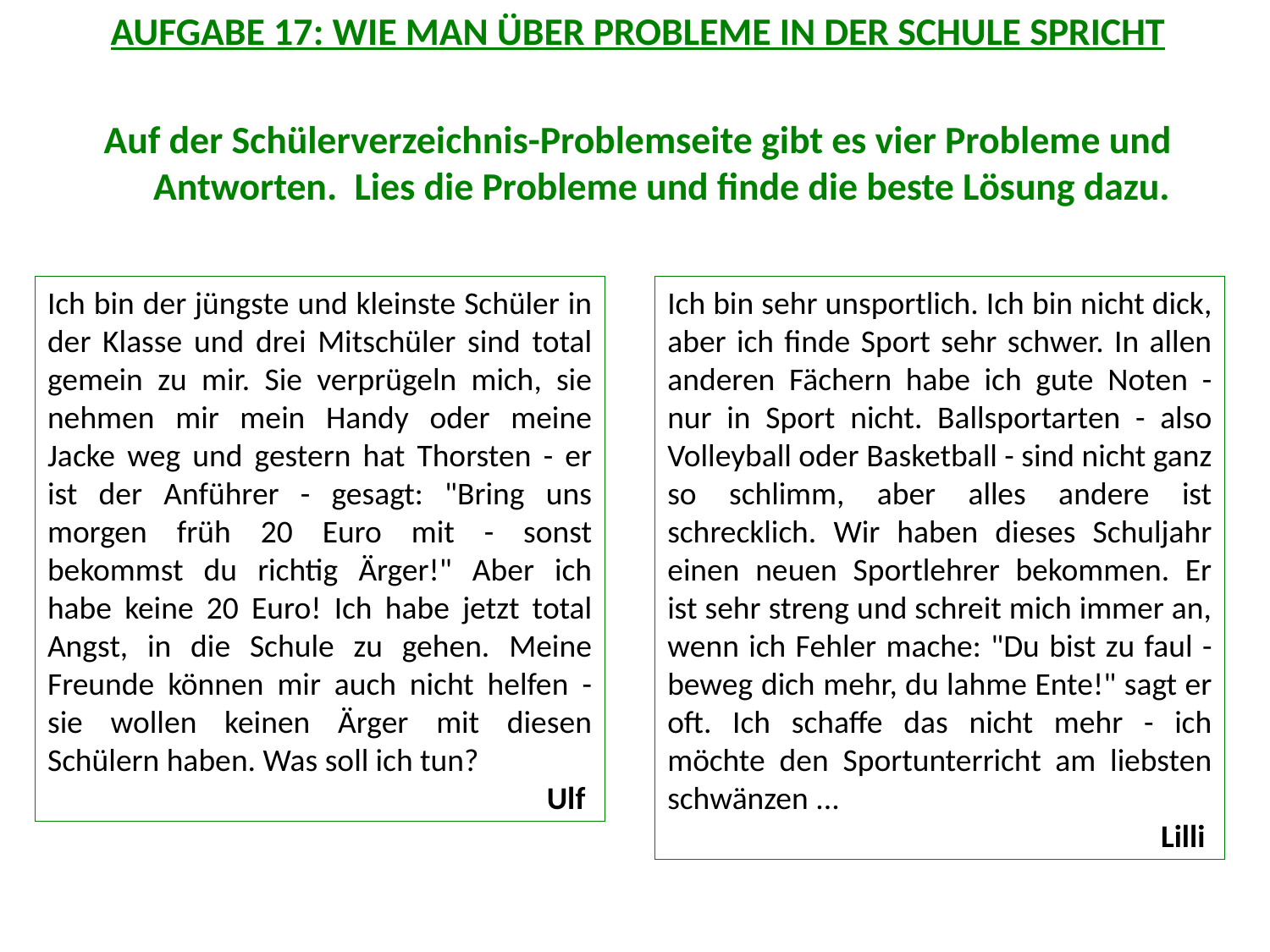

AUFGABE 17: WIE MAN ÜBER PROBLEME IN DER SCHULE SPRICHT

Auf der Schülerverzeichnis-Problemseite gibt es vier Probleme und Antworten.  Lies die Probleme und finde die beste Lösung dazu.

Ich bin der jüngste und kleinste Schüler in der Klasse und drei Mitschüler sind total gemein zu mir. Sie verprügeln mich, sie nehmen mir mein Handy oder meine Jacke weg und gestern hat Thorsten - er ist der Anführer - gesagt: "Bring uns morgen früh 20 Euro mit - sonst bekommst du richtig Ärger!" Aber ich habe keine 20 Euro! Ich habe jetzt total Angst, in die Schule zu gehen. Meine Freunde können mir auch nicht helfen - sie wollen keinen Ärger mit diesen Schülern haben. Was soll ich tun?
Ulf
Ich bin sehr unsportlich. Ich bin nicht dick, aber ich finde Sport sehr schwer. In allen anderen Fächern habe ich gute Noten - nur in Sport nicht. Ballsportarten - also Volleyball oder Basketball - sind nicht ganz so schlimm, aber alles andere ist schrecklich. Wir haben dieses Schuljahr einen neuen Sportlehrer bekommen. Er ist sehr streng und schreit mich immer an, wenn ich Fehler mache: "Du bist zu faul - beweg dich mehr, du lahme Ente!" sagt er oft. Ich schaffe das nicht mehr - ich möchte den Sportunterricht am liebsten schwänzen ...
Lilli